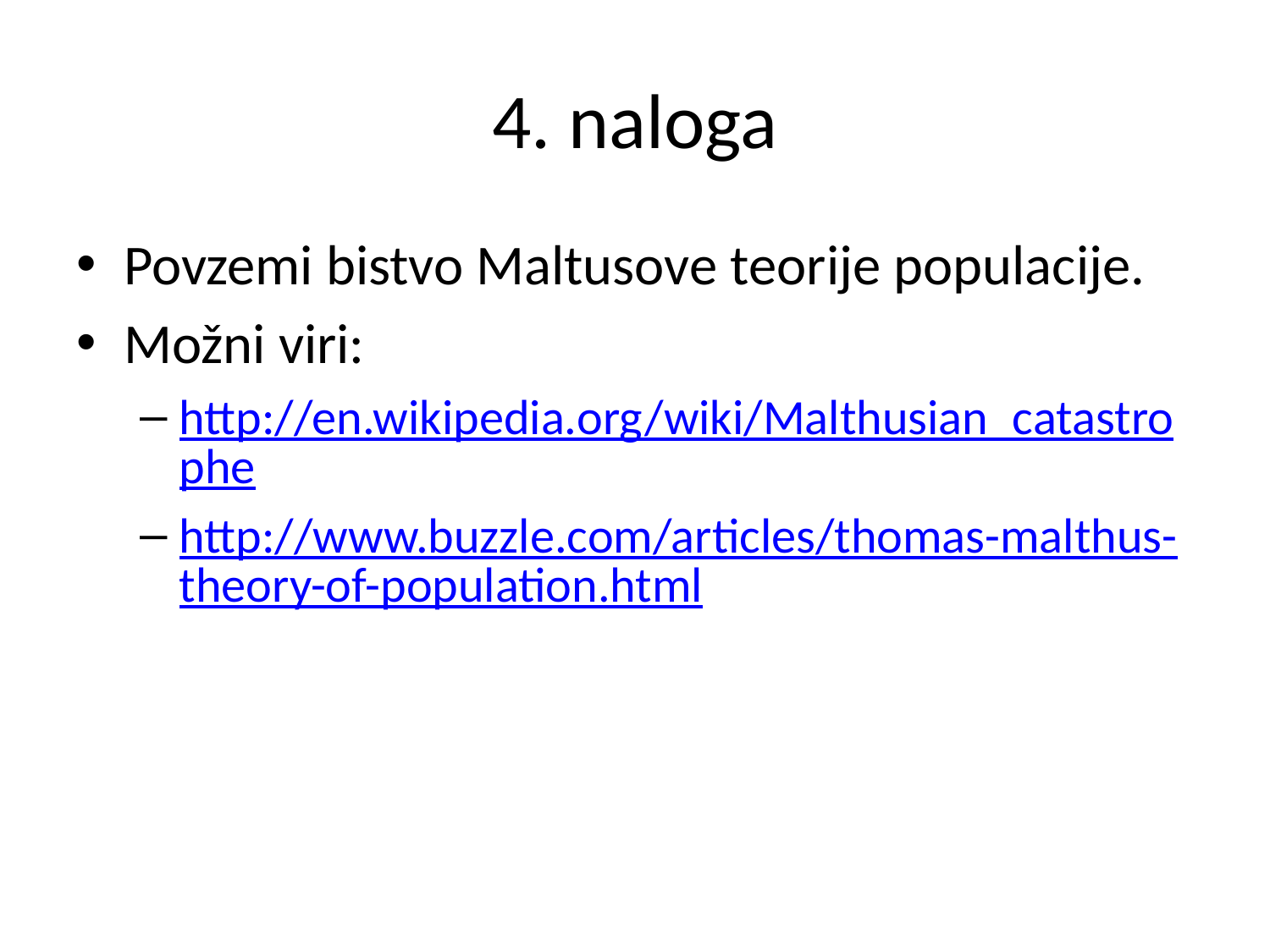

# 4. naloga
Povzemi bistvo Maltusove teorije populacije.
Možni viri:
http://en.wikipedia.org/wiki/Malthusian_catastrophe
http://www.buzzle.com/articles/thomas-malthus-theory-of-population.html